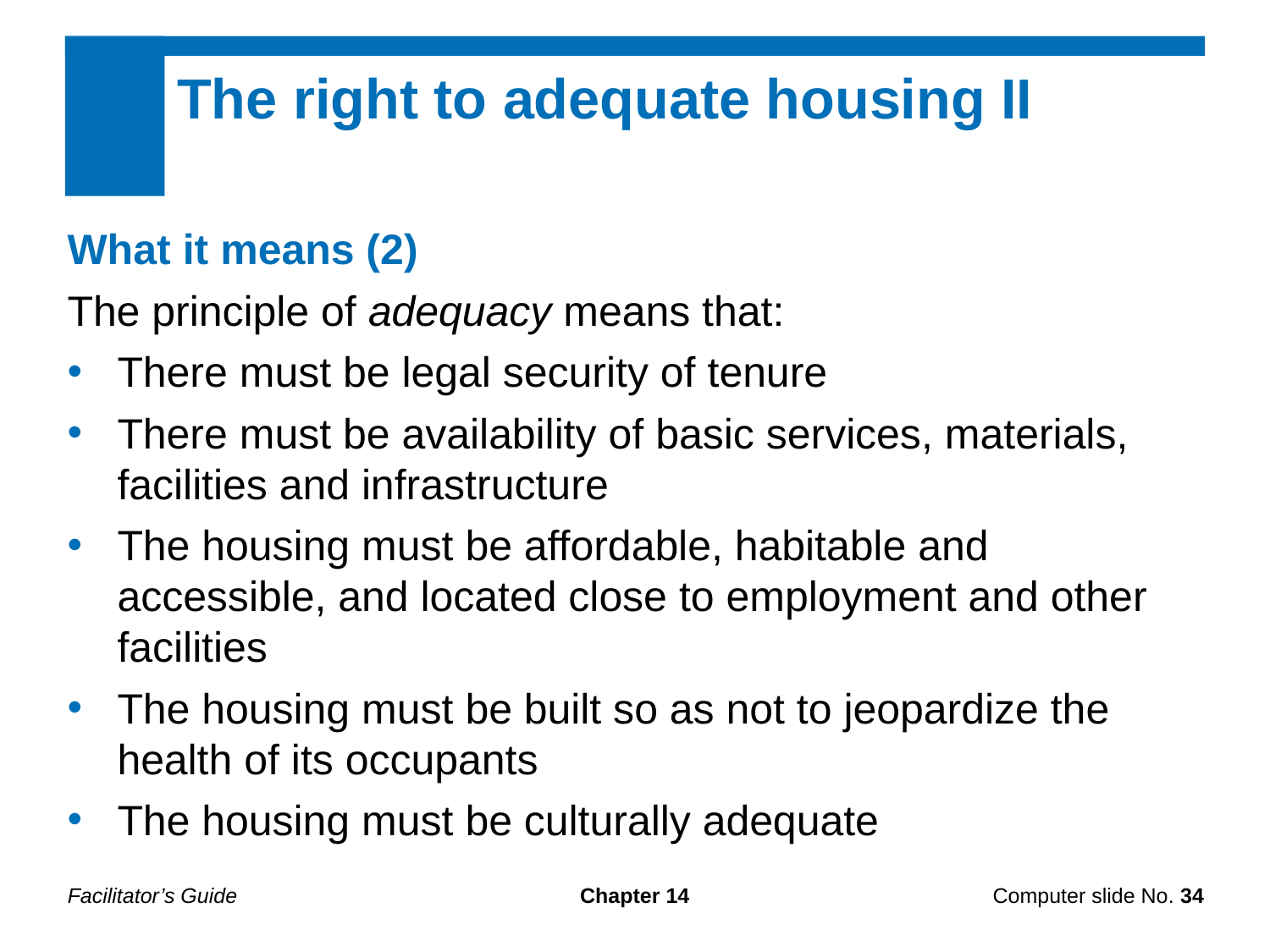

The right to adequate housing II
What it means (2)
The principle of adequacy means that:
There must be legal security of tenure
There must be availability of basic services, materials, facilities and infrastructure
The housing must be affordable, habitable and accessible, and located close to employment and other facilities
The housing must be built so as not to jeopardize the health of its occupants
The housing must be culturally adequate
Facilitator’s Guide
Chapter 14
Computer slide No. 34